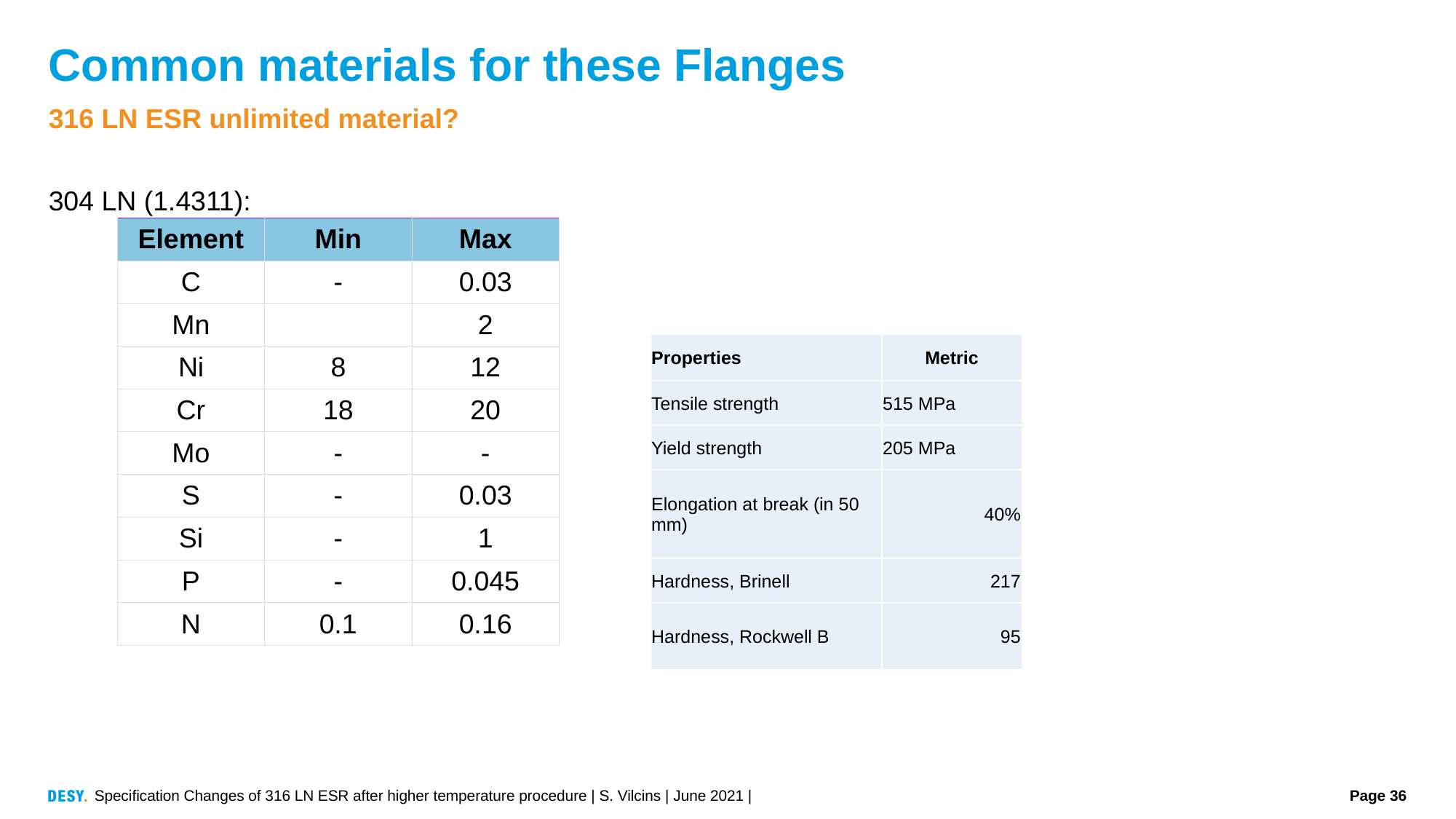

# Common materials for these Flanges
316 LN ESR unlimited material?

304 LN (1.4311):
| Element | Min | Max |
| --- | --- | --- |
| C | - | 0.03 |
| Mn |  | 2 |
| Ni | 8 | 12 |
| Cr | 18 | 20 |
| Mo | - | - |
| S | - | 0.03 |
| Si | - | 1 |
| P | - | 0.045 |
| N | 0.1 | 0.16 |
| Properties | Metric |
| --- | --- |
| Tensile strength | 515 MPa |
| Yield strength | 205 MPa |
| Elongation at break (in 50 mm) | 40% |
| Hardness, Brinell | 217 |
| Hardness, Rockwell B | 95 |
Specification Changes of 316 LN ESR after higher temperature procedure | S. Vilcins | June 2021 |